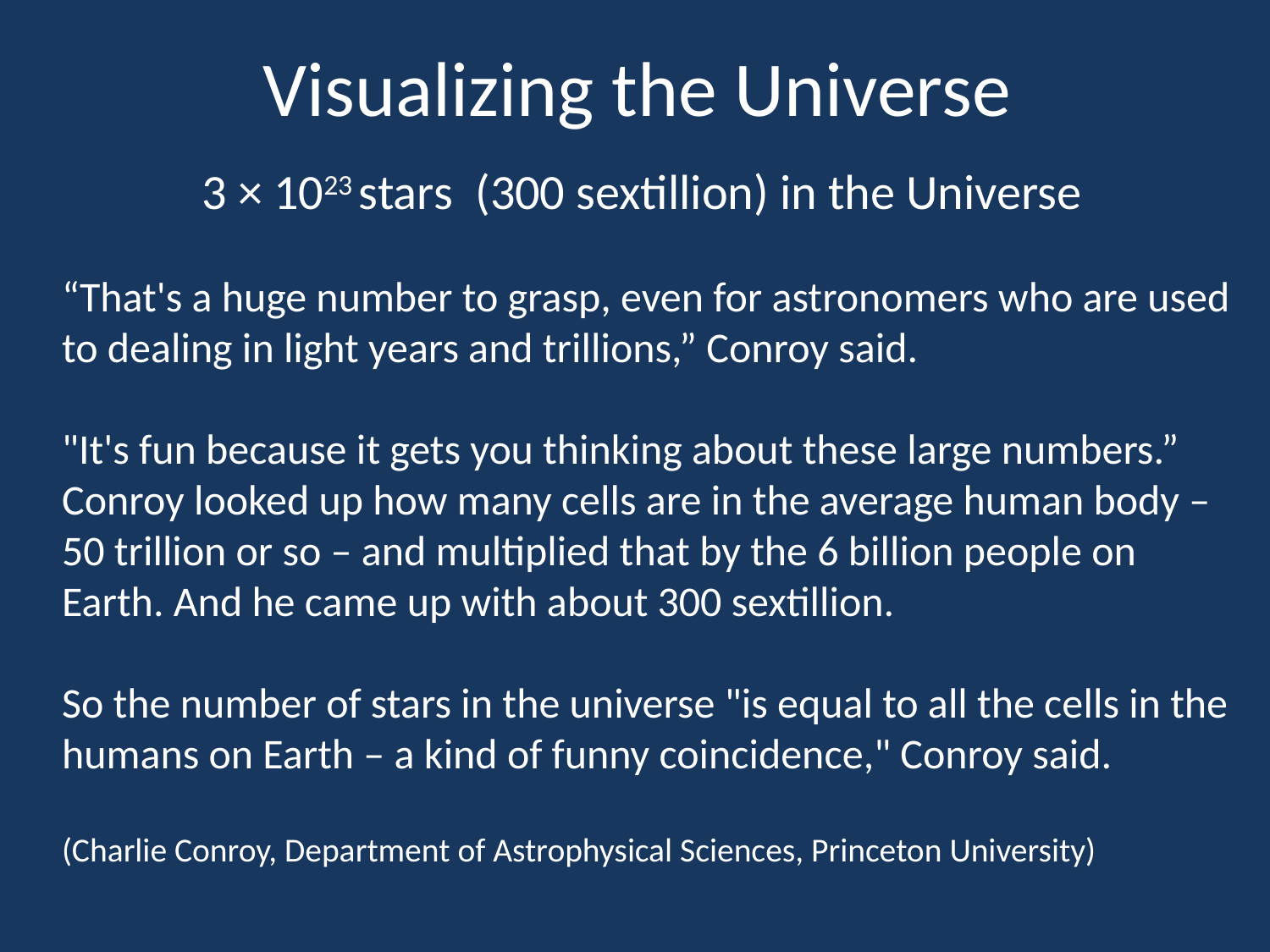

Visualizing the Universe

3 × 1023 stars  (300 sextillion) in the Universe
“That's a huge number to grasp, even for astronomers who are used to dealing in light years and trillions,” Conroy said.

"It's fun because it gets you thinking about these large numbers.” Conroy looked up how many cells are in the average human body – 50 trillion or so – and multiplied that by the 6 billion people on Earth. And he came up with about 300 sextillion.

So the number of stars in the universe "is equal to all the cells in the humans on Earth – a kind of funny coincidence," Conroy said.

(Charlie Conroy, Department of Astrophysical Sciences, Princeton University)